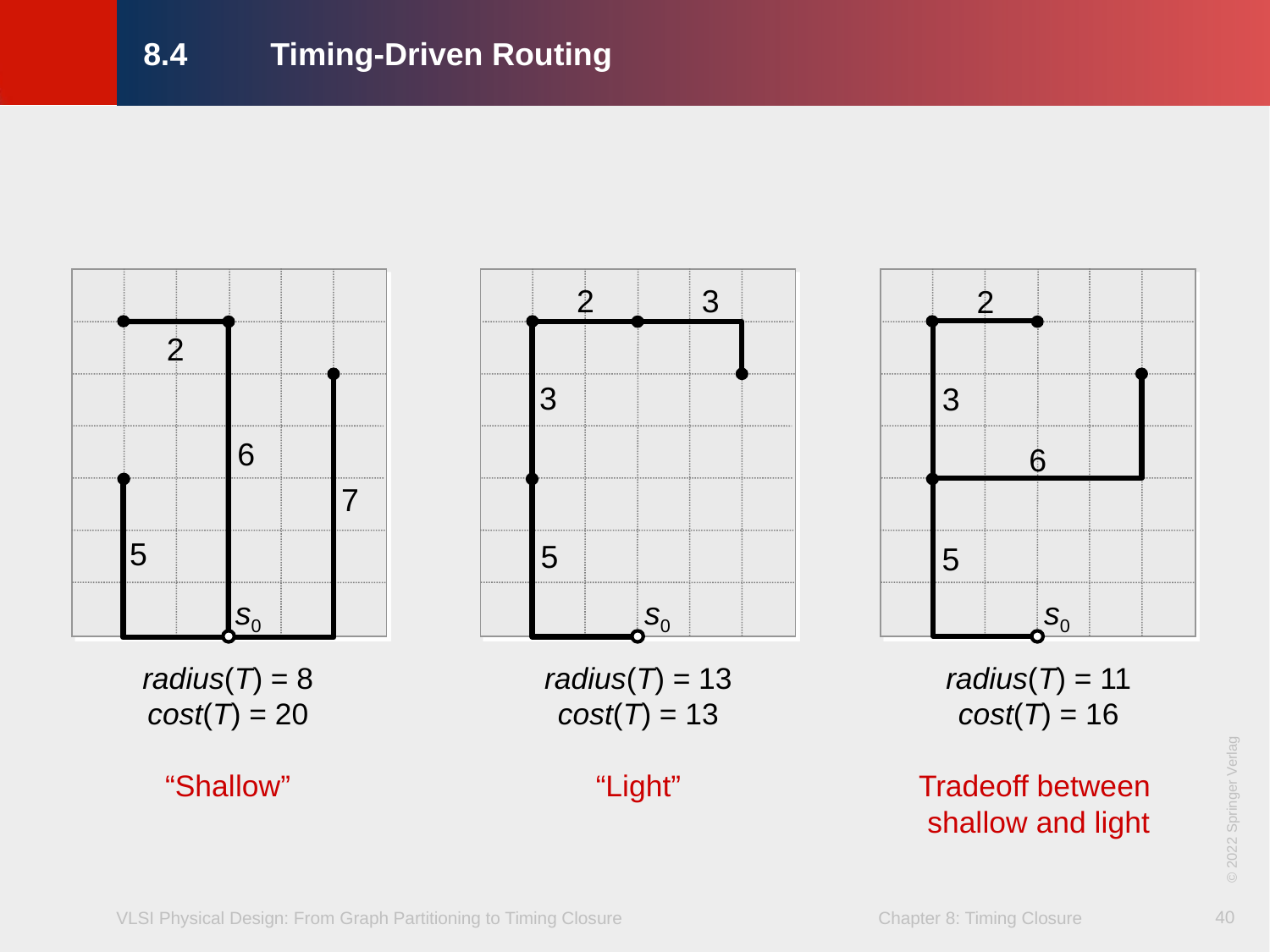

8.4	Timing-Driven Routing

2

6

7

5
s0

2
3

3

5
s0

2

3

6

5
s0

radius(T) = 8
cost(T) = 20

“Shallow”
radius(T) = 13
cost(T) = 13

“Light”
radius(T) = 11
cost(T) = 16

Tradeoff between
shallow and light
© 2022 Springer Verlag
40